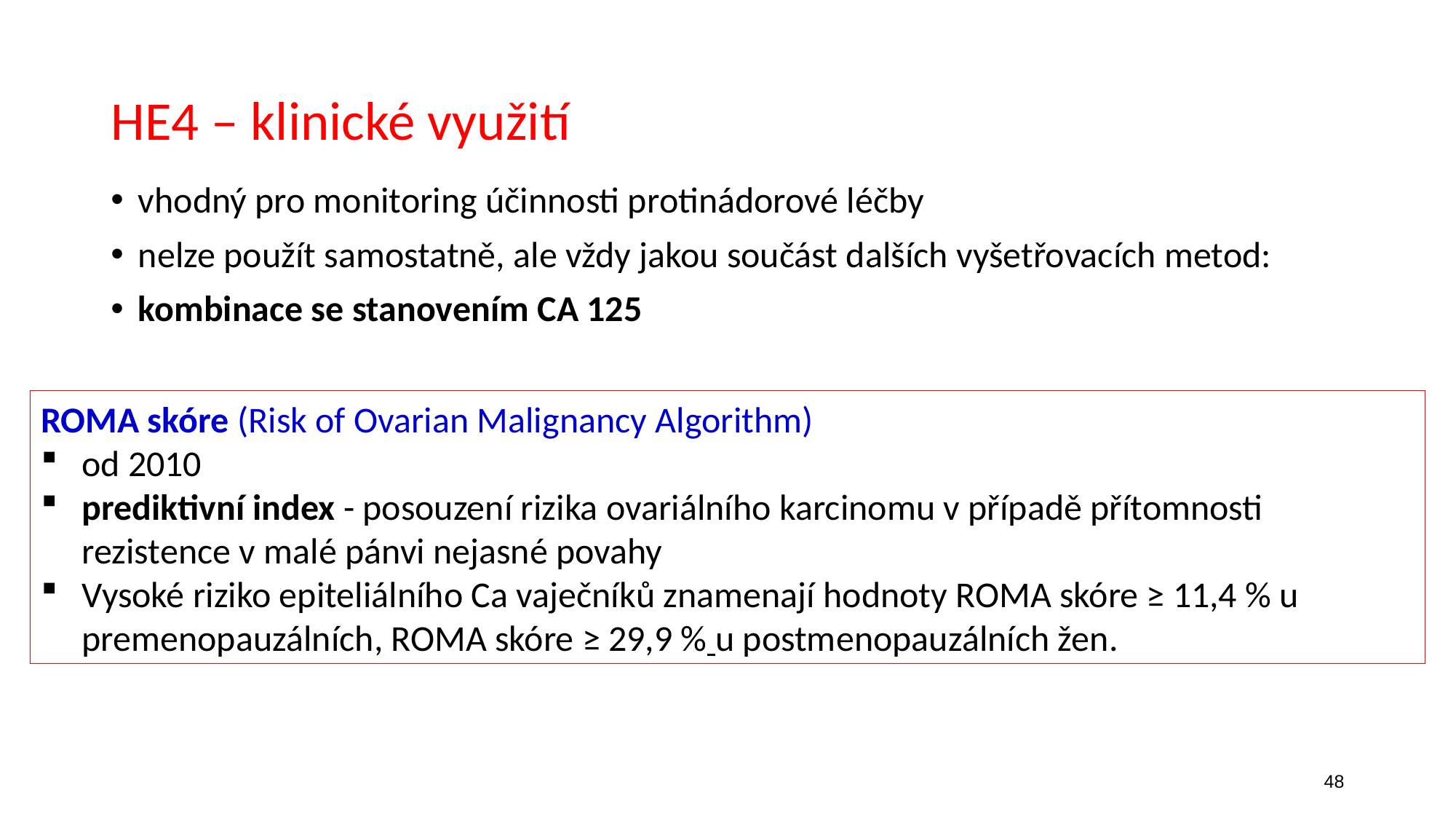

# HE4 – klinické využití
vhodný pro monitoring účinnosti protinádorové léčby
nelze použít samostatně, ale vždy jakou součást dalších vyšetřovacích metod:
kombinace se stanovením CA 125

ROMA skóre (Risk of Ovarian Malignancy Algorithm)
od 2010
prediktivní index - posouzení rizika ovariálního karcinomu v případě přítomnosti rezistence v malé pánvi nejasné povahy
Vysoké riziko epiteliálního Ca vaječníků znamenají hodnoty ROMA skóre ≥ 11,4 % u premenopauzálních, ROMA skóre ≥ 29,9 % u postmenopauzálních žen.
48